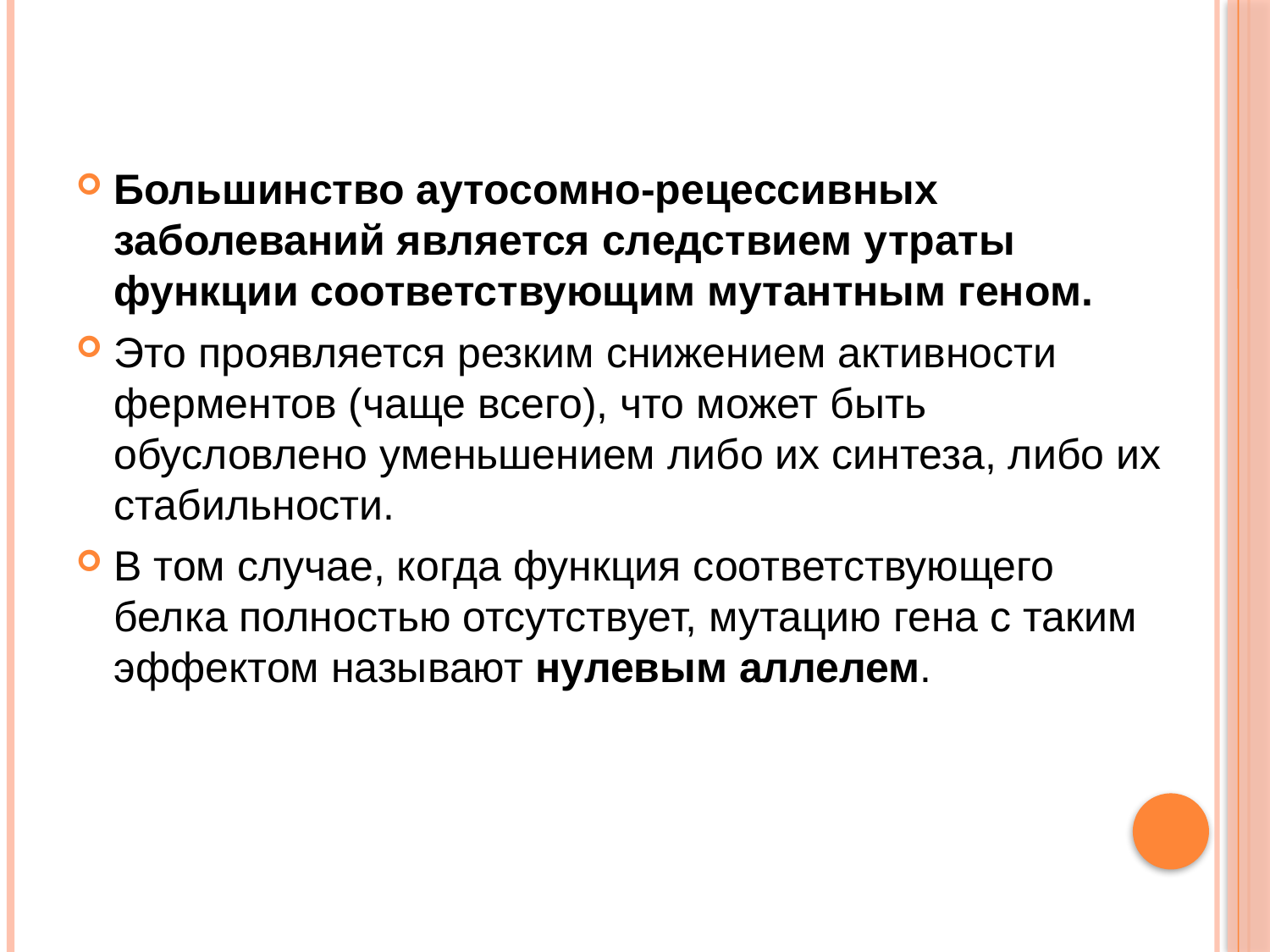

Большинство аутосомно-рецессивных заболеваний является следствием утраты функции соответствующим мутантным геном.
Это проявляется резким снижением активности ферментов (чаще всего), что может быть обусловлено уменьшением либо их синтеза, либо их стабильности.
В том случае, когда функция соответствующего белка полностью отсутствует, мутацию гена с таким эффектом называют нулевым аллелем.